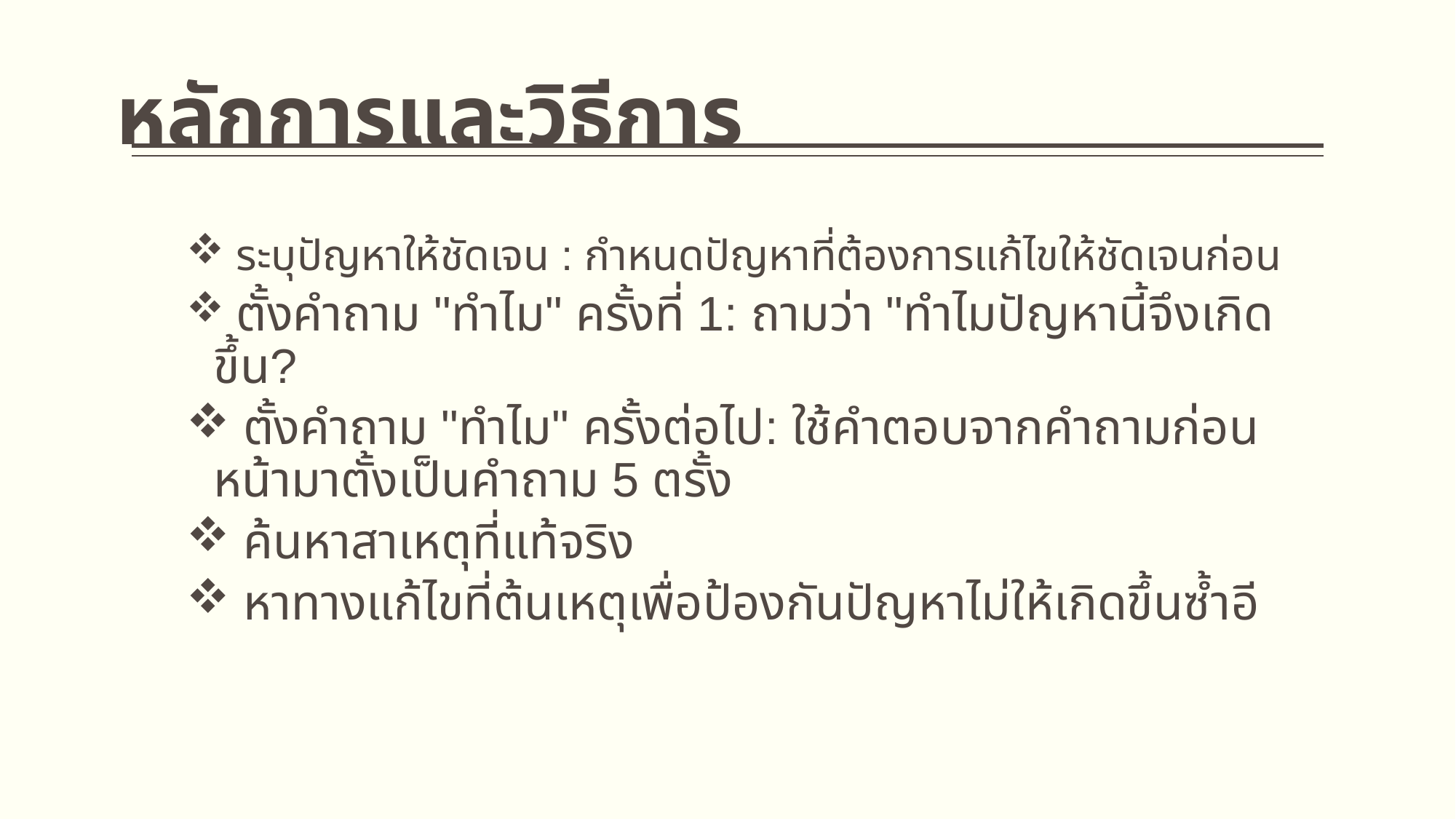

# หลักการและวิธีการ
 ระบุปัญหาให้ชัดเจน : กำหนดปัญหาที่ต้องการแก้ไขให้ชัดเจนก่อน
 ตั้งคำถาม "ทำไม" ครั้งที่ 1: ถามว่า "ทำไมปัญหานี้จึงเกิดขึ้น?
 ตั้งคำถาม "ทำไม" ครั้งต่อไป: ใช้คำตอบจากคำถามก่อนหน้ามาตั้งเป็นคำถาม 5 ตรั้ง
 ค้นหาสาเหตุที่แท้จริง
 หาทางแก้ไขที่ต้นเหตุเพื่อป้องกันปัญหาไม่ให้เกิดขึ้นซ้ำอี